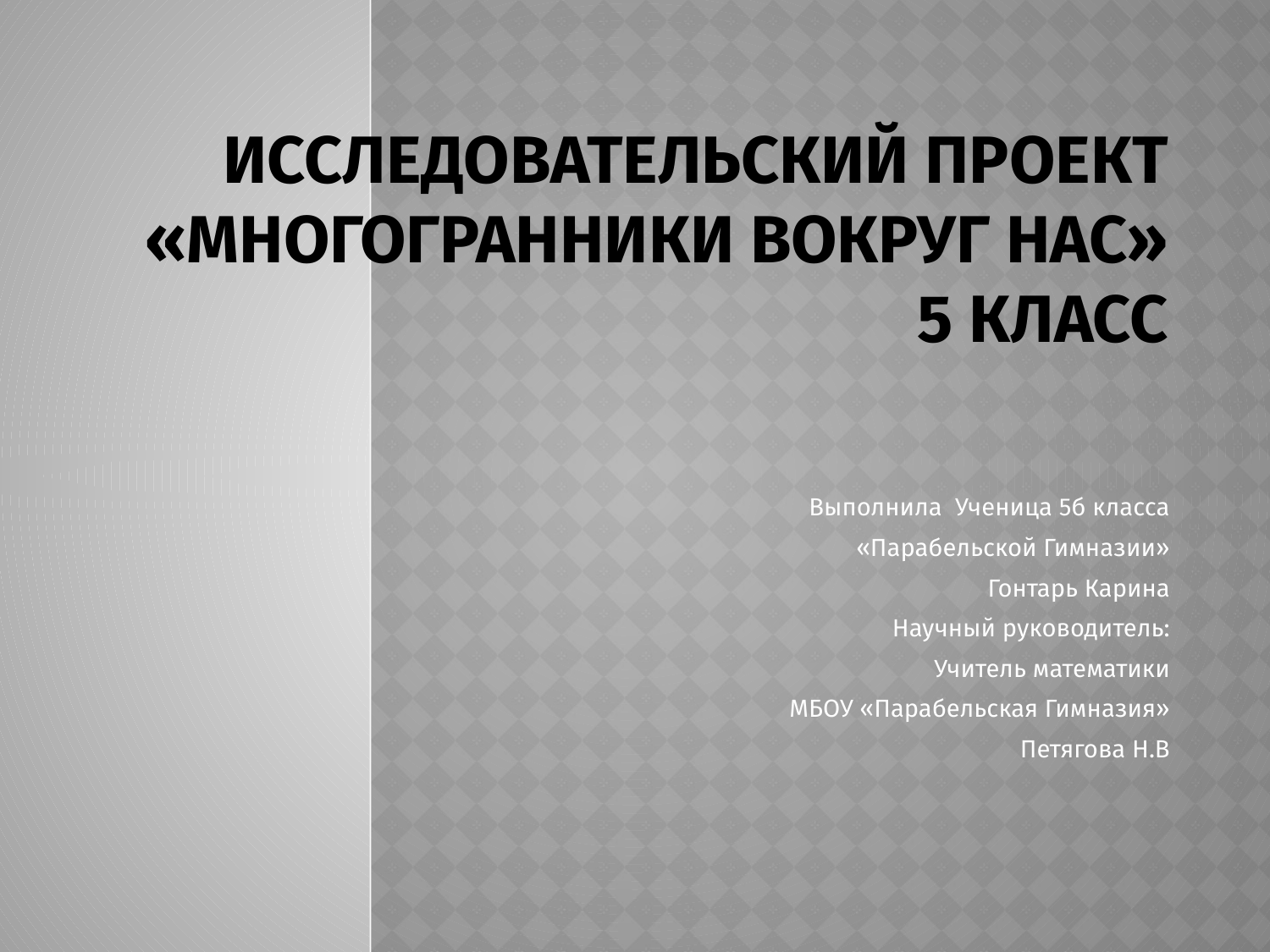

# Исследовательский проект «Многогранники вокруг нас» 5 класс
Выполнила  Ученица 5б класса
«Парабельской Гимназии»
Гонтарь Карина
Научный руководитель:
Учитель математики
МБОУ «Парабельская Гимназия»
Петягова Н.В